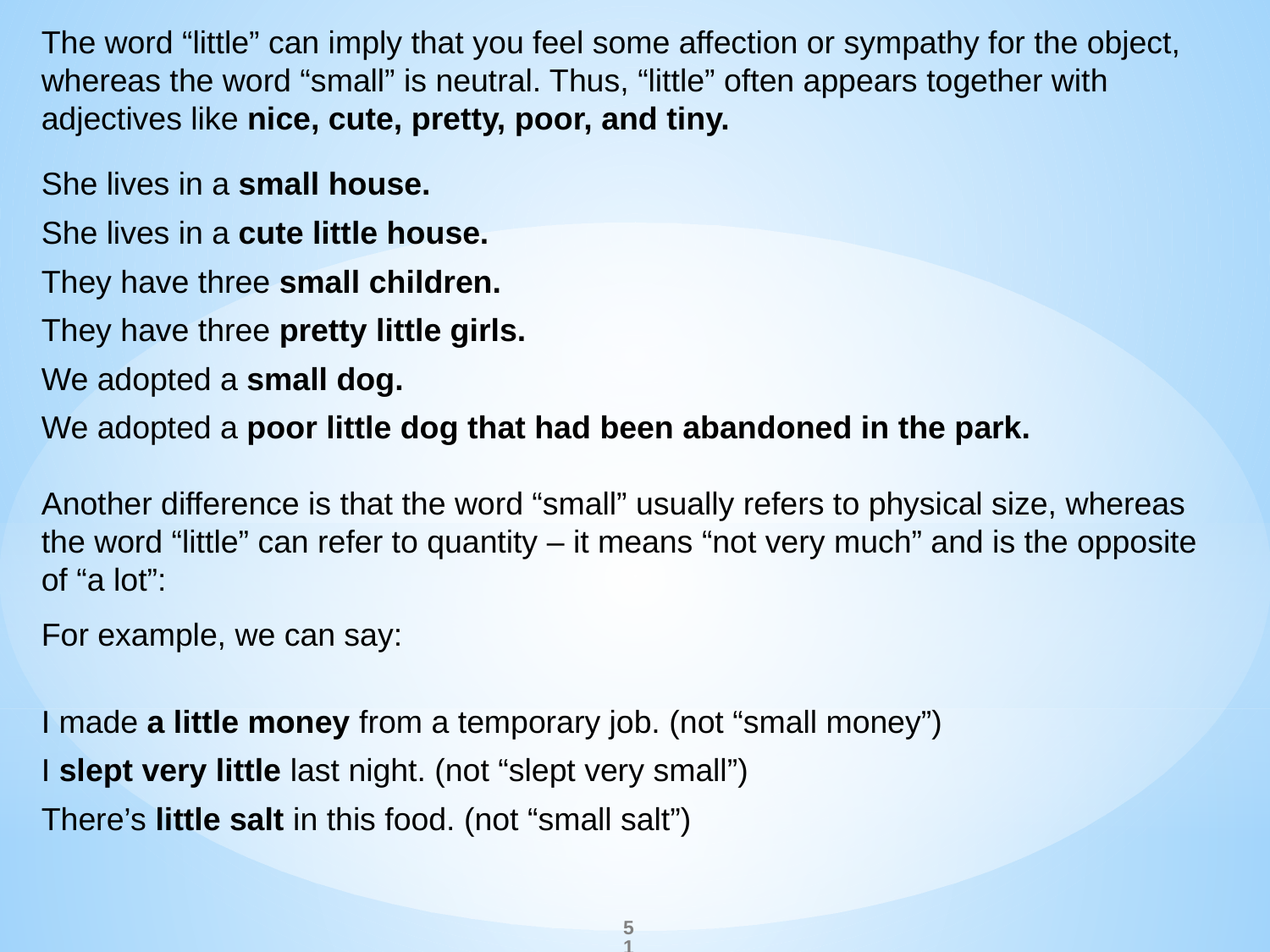

The word “little” can imply that you feel some affection or sympathy for the object, whereas the word “small” is neutral. Thus, “little” often appears together with adjectives like nice, cute, pretty, poor, and tiny.

She lives in a small house.
She lives in a cute little house.
They have three small children.
They have three pretty little girls.
We adopted a small dog.
We adopted a poor little dog that had been abandoned in the park.

Another difference is that the word “small” usually refers to physical size, whereas the word “little” can refer to quantity – it means “not very much” and is the opposite of “a lot”:

For example, we can say:

I made a little money from a temporary job. (not “small money”)
I slept very little last night. (not “slept very small”)
There’s little salt in this food. (not “small salt”)

51